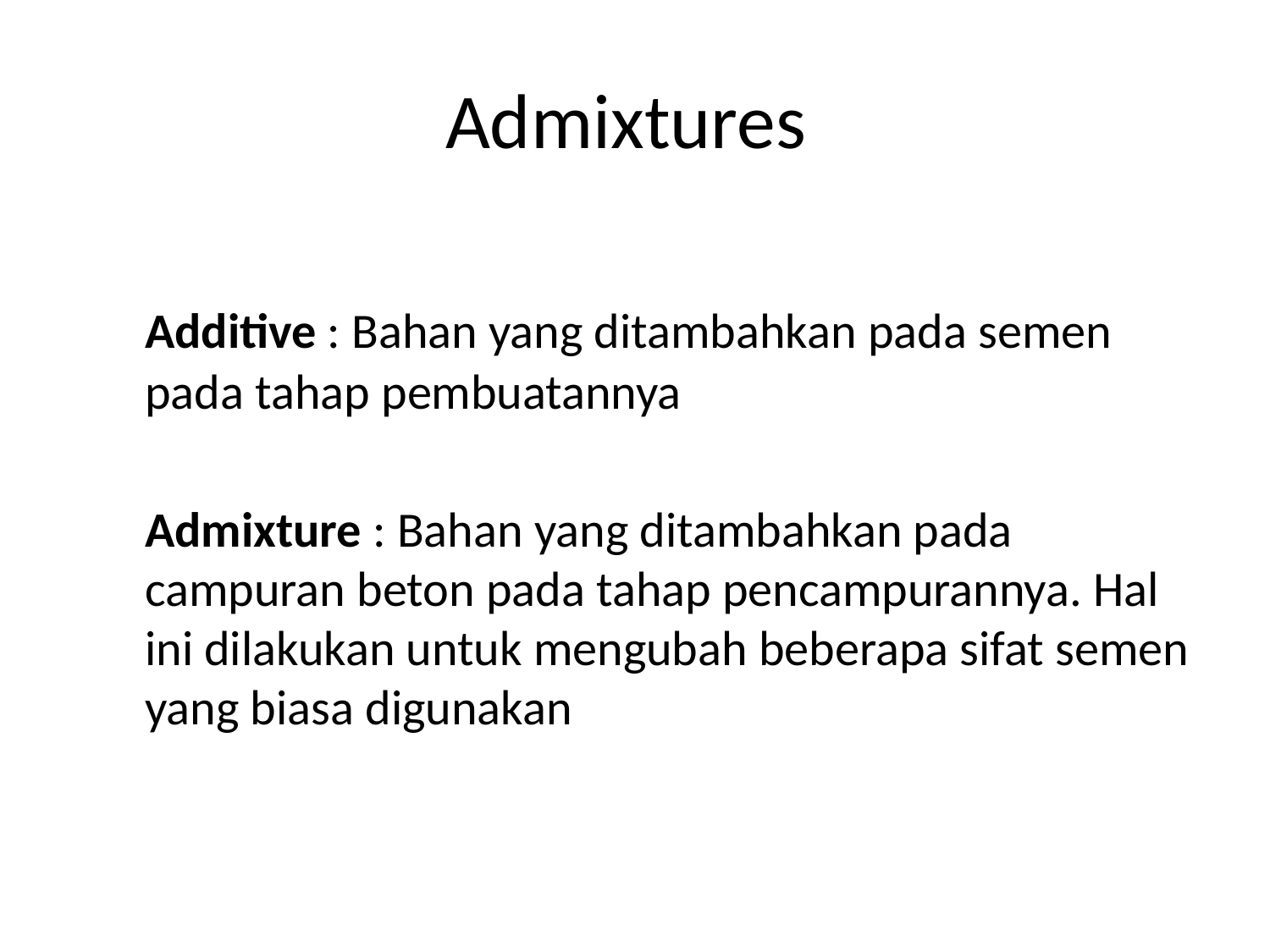

# Admixtures
	Additive : Bahan yang ditambahkan pada semen pada tahap pembuatannya

	Admixture : Bahan yang ditambahkan pada campuran beton pada tahap pencampurannya. Hal ini dilakukan untuk mengubah beberapa sifat semen yang biasa digunakan